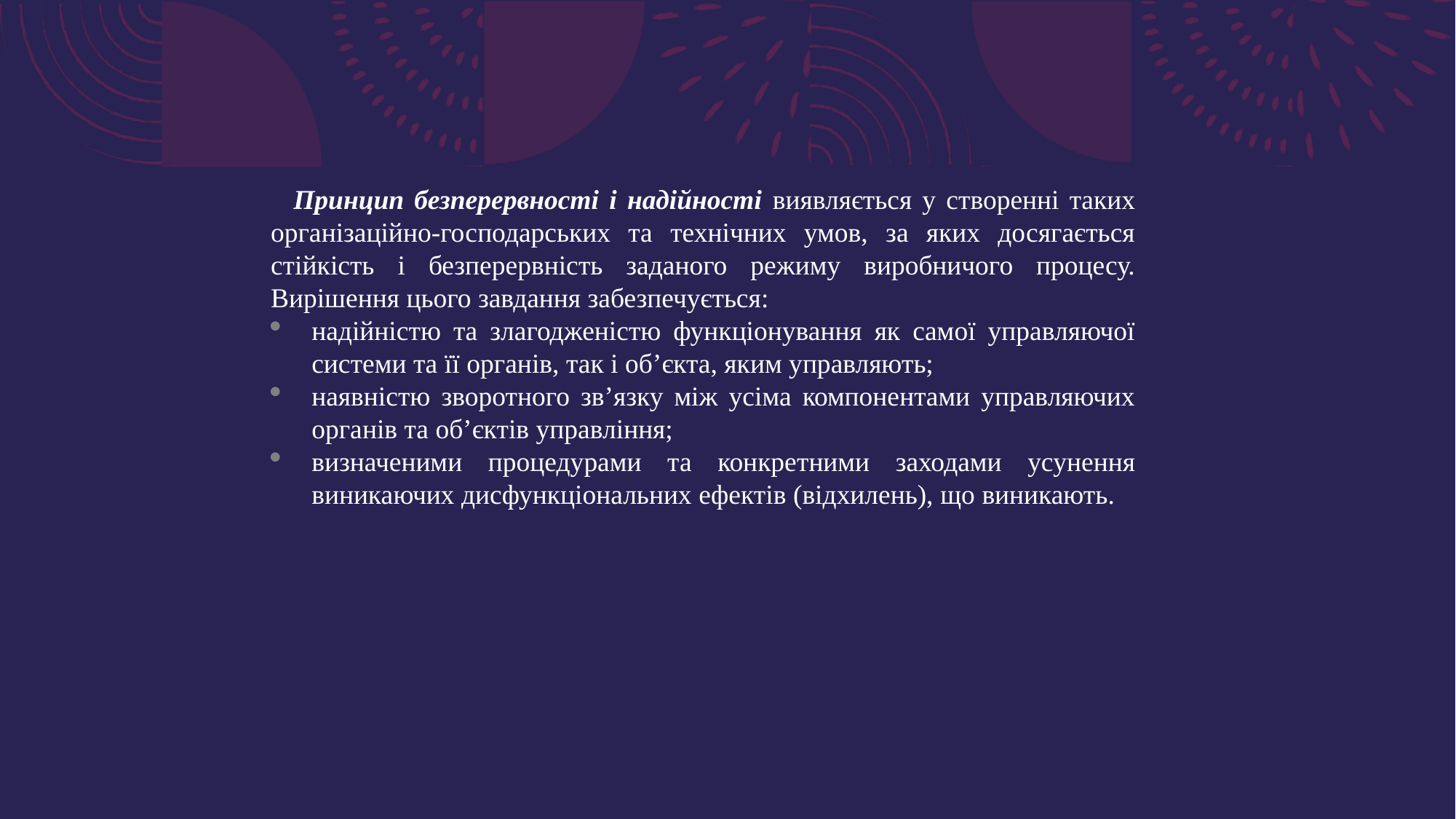

Принцип безперервності і надійності виявляється у створенні таких організаційно-господарських та технічних умов, за яких досягається стійкість і безперервність заданого режиму виробничого процесу. Вирішення цього завдання забезпечується:
надійністю та злагодженістю функціонування як самої управляючої системи та її органів, так і об’єкта, яким управляють;
наявністю зворотного зв’язку між усіма компонентами управляючих органів та об’єктів управління;
визначеними процедурами та конкретними заходами усунення виникаючих дисфункціональних ефектів (відхилень), що виникають.